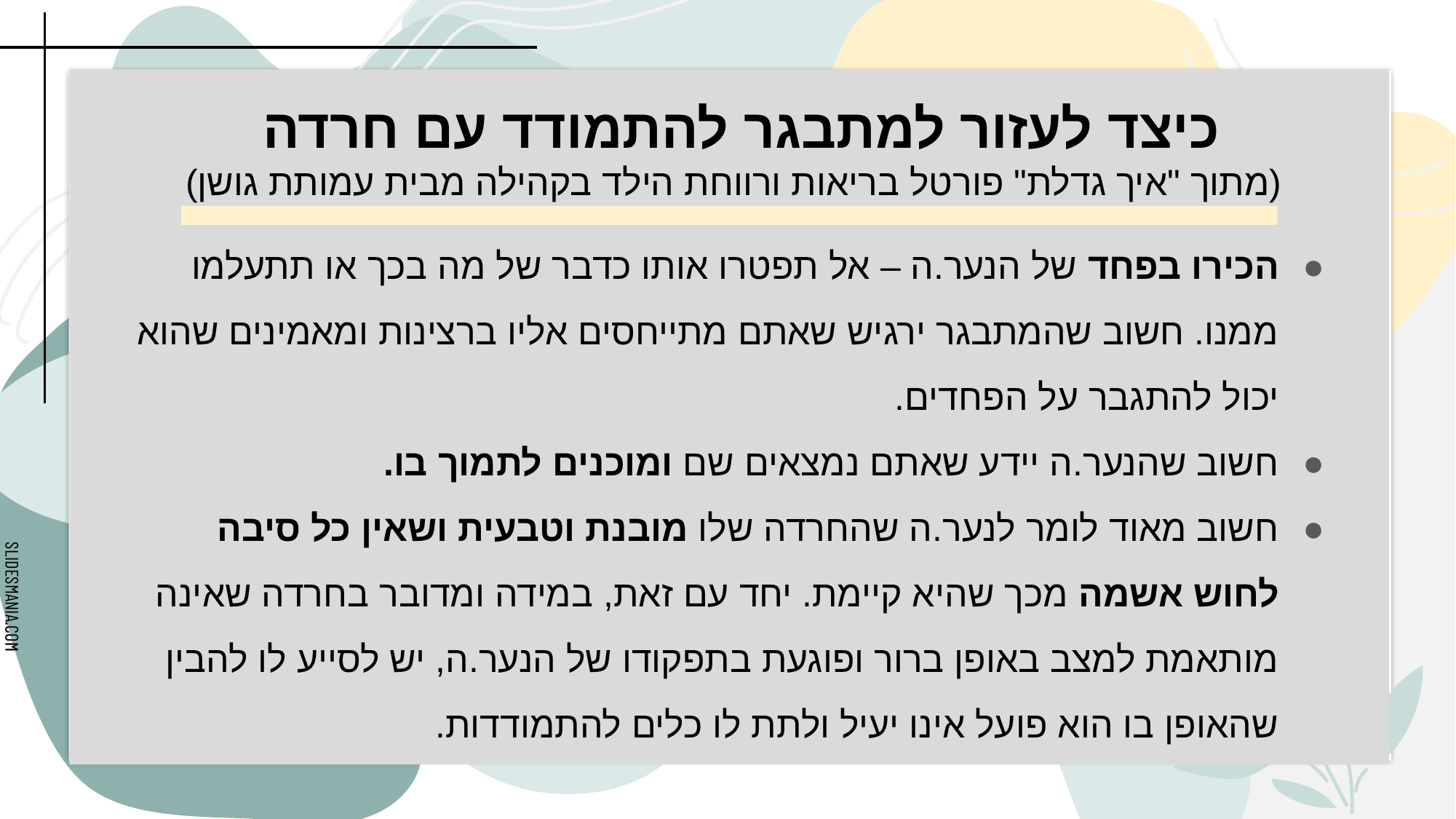

# כיצד לעזור למתבגר להתמודד עם חרדה (מתוך "איך גדלת" פורטל בריאות ורווחת הילד בקהילה מבית עמותת גושן)
הכירו בפחד של הנער.ה – אל תפטרו אותו כדבר של מה בכך או תתעלמו ממנו. חשוב שהמתבגר ירגיש שאתם מתייחסים אליו ברצינות ומאמינים שהוא יכול להתגבר על הפחדים.
חשוב שהנער.ה יידע שאתם נמצאים שם ומוכנים לתמוך בו.
חשוב מאוד לומר לנער.ה שהחרדה שלו מובנת וטבעית ושאין כל סיבה לחוש אשמה מכך שהיא קיימת. יחד עם זאת, במידה ומדובר בחרדה שאינה מותאמת למצב באופן ברור ופוגעת בתפקודו של הנער.ה, יש לסייע לו להבין שהאופן בו הוא פועל אינו יעיל ולתת לו כלים להתמודדות.